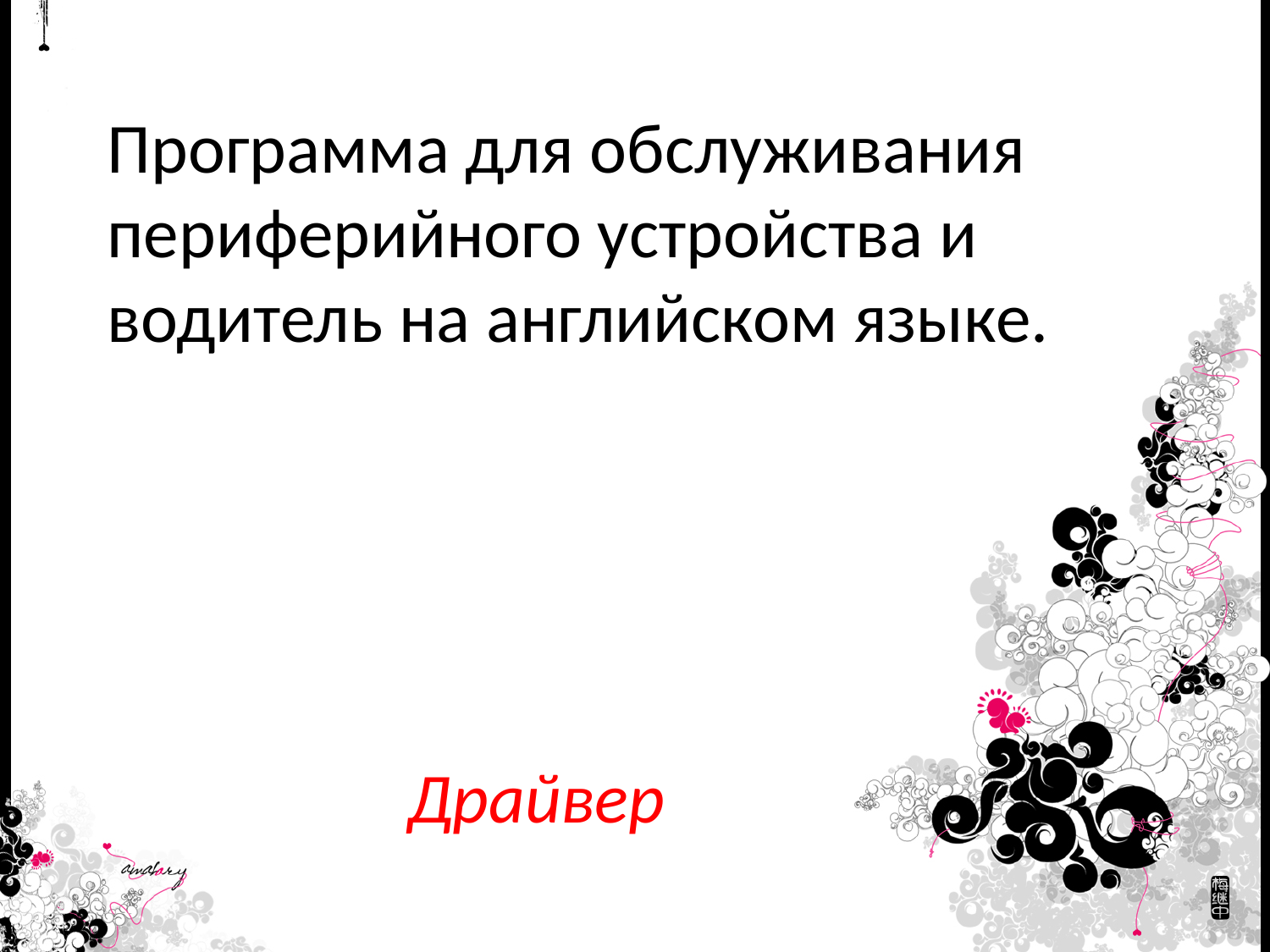

Программа для обслуживания периферийного устройства и водитель на английском языке.
Драйвер